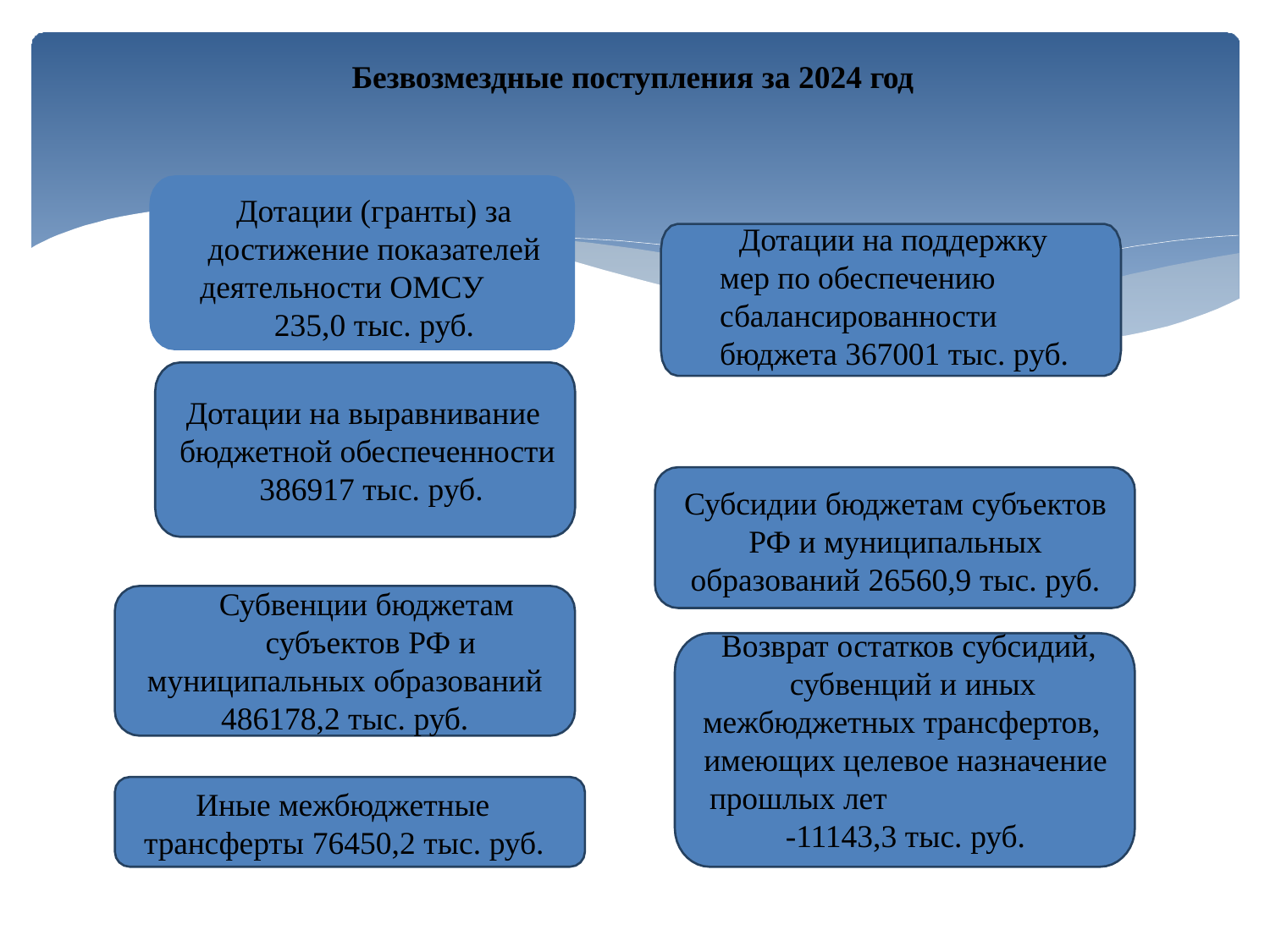

Безвозмездные поступления за 2024 год

Дотации (гранты) за достижение показателей деятельности ОМСУ         235,0 тыс. руб.

Дотации на поддержку мер по обеспечению сбалансированности бюджета 367001 тыс. руб.

Дотации на выравнивание  бюджетной обеспеченности  386917 тыс. руб.

Субсидии бюджетам субъектов  РФ и муниципальных  образований 26560,9 тыс. руб.
Субвенции бюджетам  субъектов РФ и
муниципальных образований
486178,2 тыс. руб.

Возврат остатков субсидий,  субвенций и иных
межбюджетных трансфертов,  имеющих целевое назначение  прошлых лет                             -11143,3 тыс. руб.

Иные межбюджетные  трансферты 76450,2 тыс. руб.